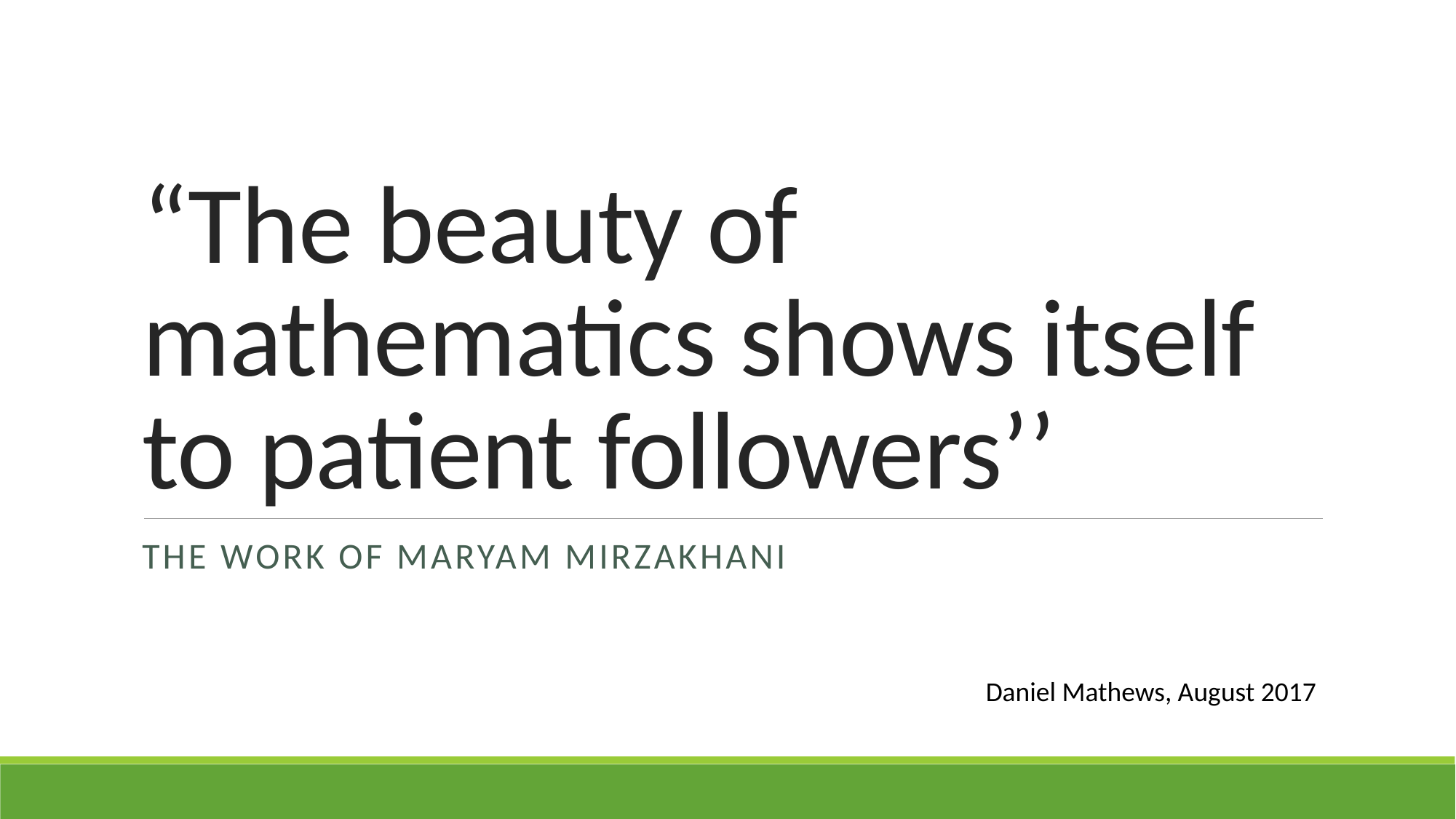

# “The beauty of mathematics shows itself to patient followers’’
The work of Maryam Mirzakhani
Daniel Mathews, August 2017